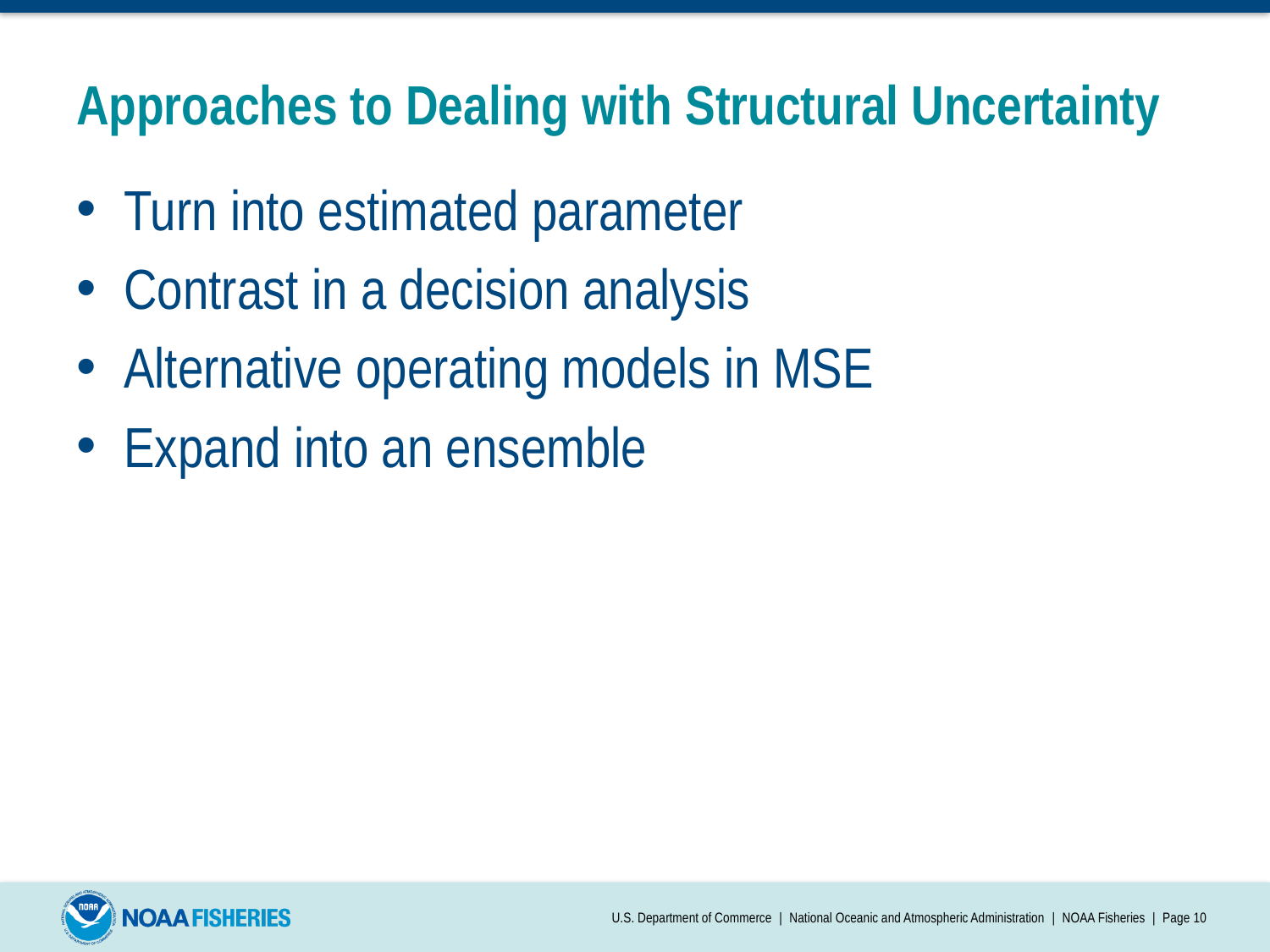

# Approaches to Dealing with Structural Uncertainty
Turn into estimated parameter
Contrast in a decision analysis
Alternative operating models in MSE
Expand into an ensemble
U.S. Department of Commerce | National Oceanic and Atmospheric Administration | NOAA Fisheries | Page 10